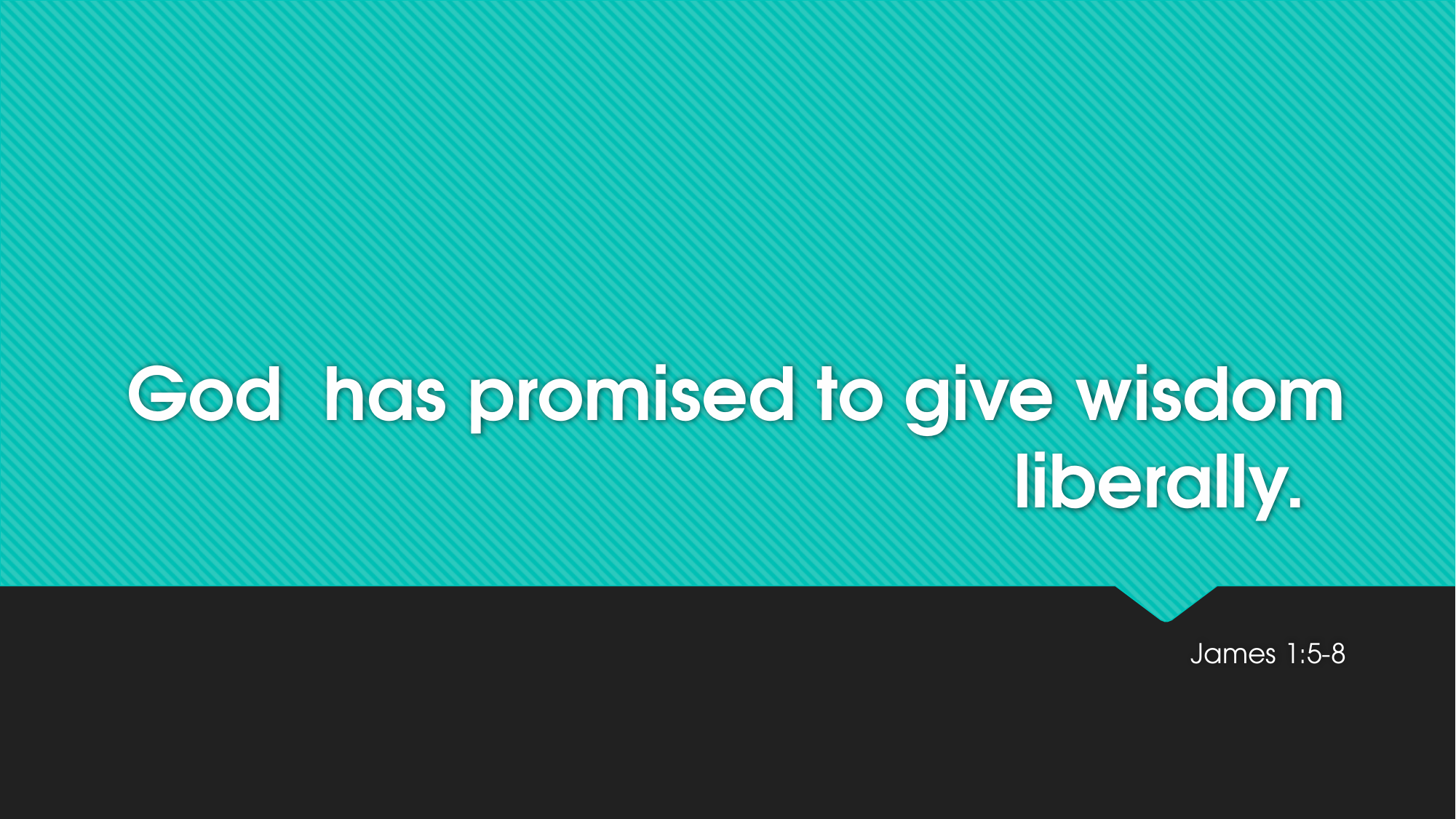

# God  has promised to give wisdom liberally.
James 1:5-8